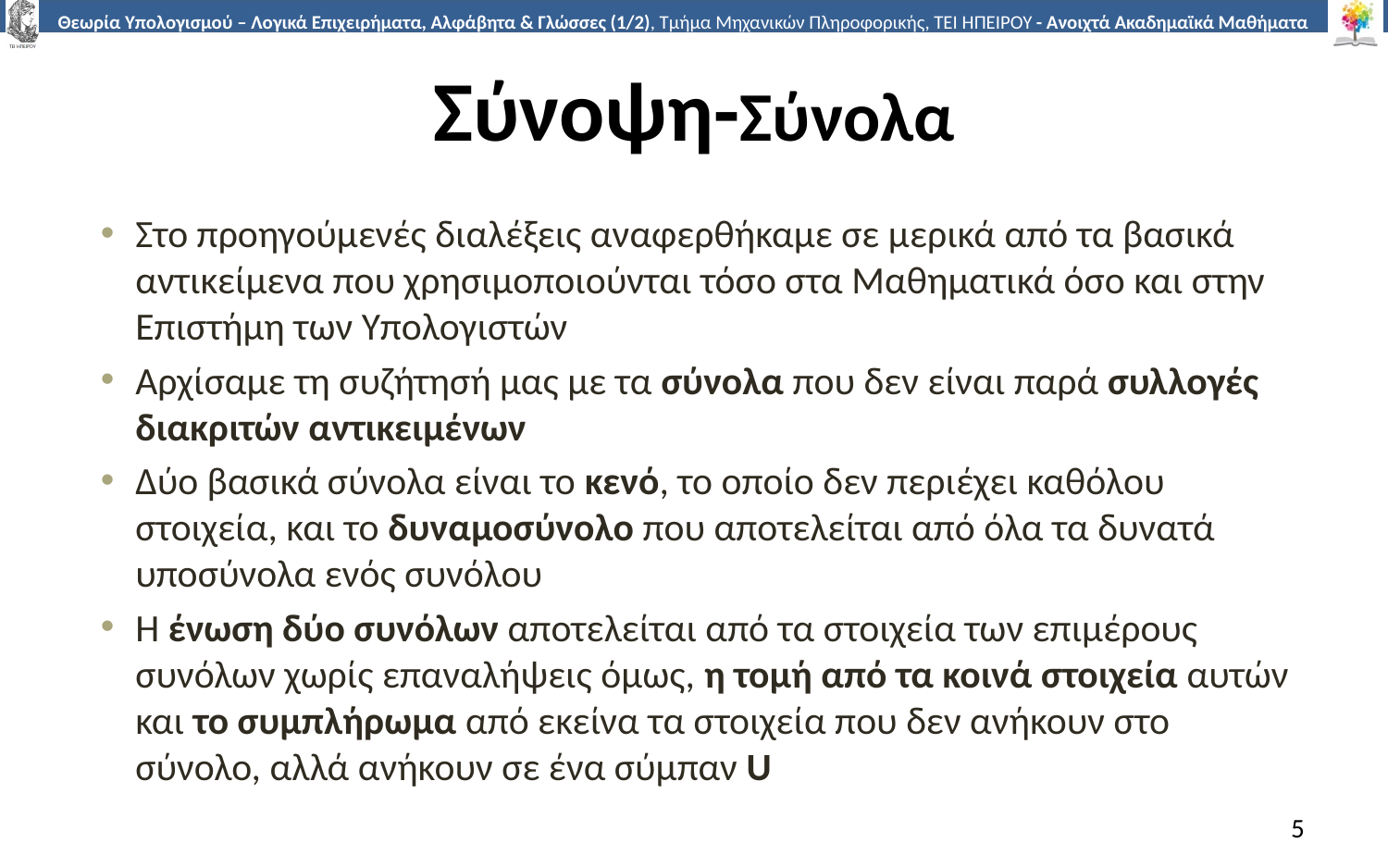

# Σύνοψη-Σύνολα
Στο προηγούμενές διαλέξεις αναφερθήκαμε σε μερικά από τα βασικά αντικείμενα που χρησιμοποιούνται τόσο στα Μαθηματικά όσο και στην Επιστήμη των Υπολογιστών
Αρχίσαμε τη συζήτησή μας με τα σύνολα που δεν είναι παρά συλλογές διακριτών αντικειμένων
Δύο βασικά σύνολα είναι το κενό, το οποίο δεν περιέχει καθόλου στοιχεία, και το δυναμοσύνολο που αποτελείται από όλα τα δυνατά υποσύνολα ενός συνόλου
Η ένωση δύο συνόλων αποτελείται από τα στοιχεία των επιμέρους συνόλων χωρίς επαναλήψεις όμως, η τομή από τα κοινά στοιχεία αυτών και το συμπλήρωμα από εκείνα τα στοιχεία που δεν ανήκουν στο σύνολο, αλλά ανήκουν σε ένα σύμπαν U
5